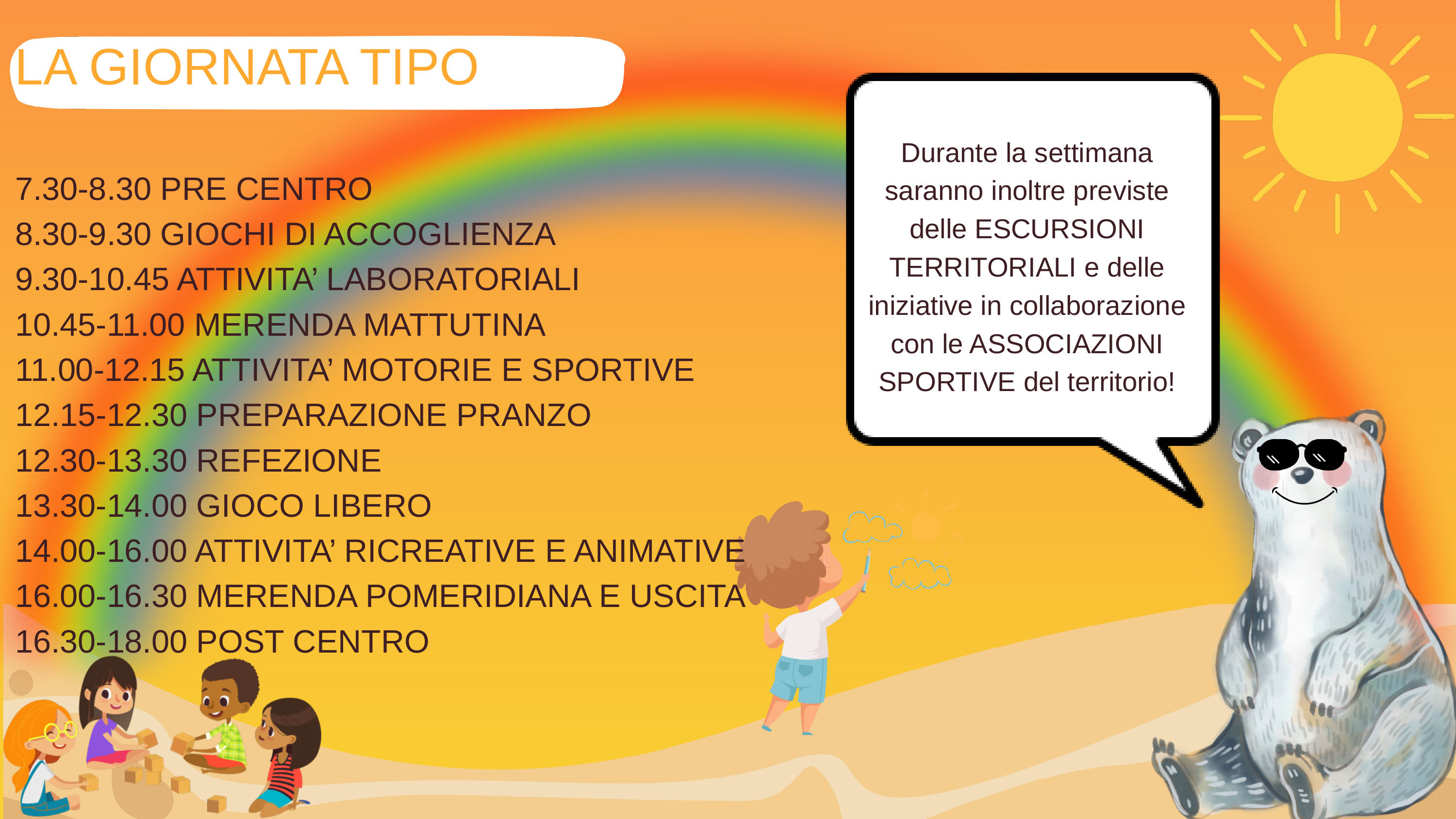

LA GIORNATA TIPO

Durante la settimana saranno inoltre previste delle ESCURSIONI TERRITORIALI e delle iniziative in collaborazione con le ASSOCIAZIONI SPORTIVE del territorio!

7.30-8.30 PRE CENTRO
8.30-9.30 GIOCHI DI ACCOGLIENZA
9.30-10.45 ATTIVITA’ LABORATORIALI
10.45-11.00 MERENDA MATTUTINA
11.00-12.15 ATTIVITA’ MOTORIE E SPORTIVE
12.15-12.30 PREPARAZIONE PRANZO
12.30-13.30 REFEZIONE
13.30-14.00 GIOCO LIBERO
14.00-16.00 ATTIVITA’ RICREATIVE E ANIMATIVE
16.00-16.30 MERENDA POMERIDIANA E USCITA
16.30-18.00 POST CENTRO